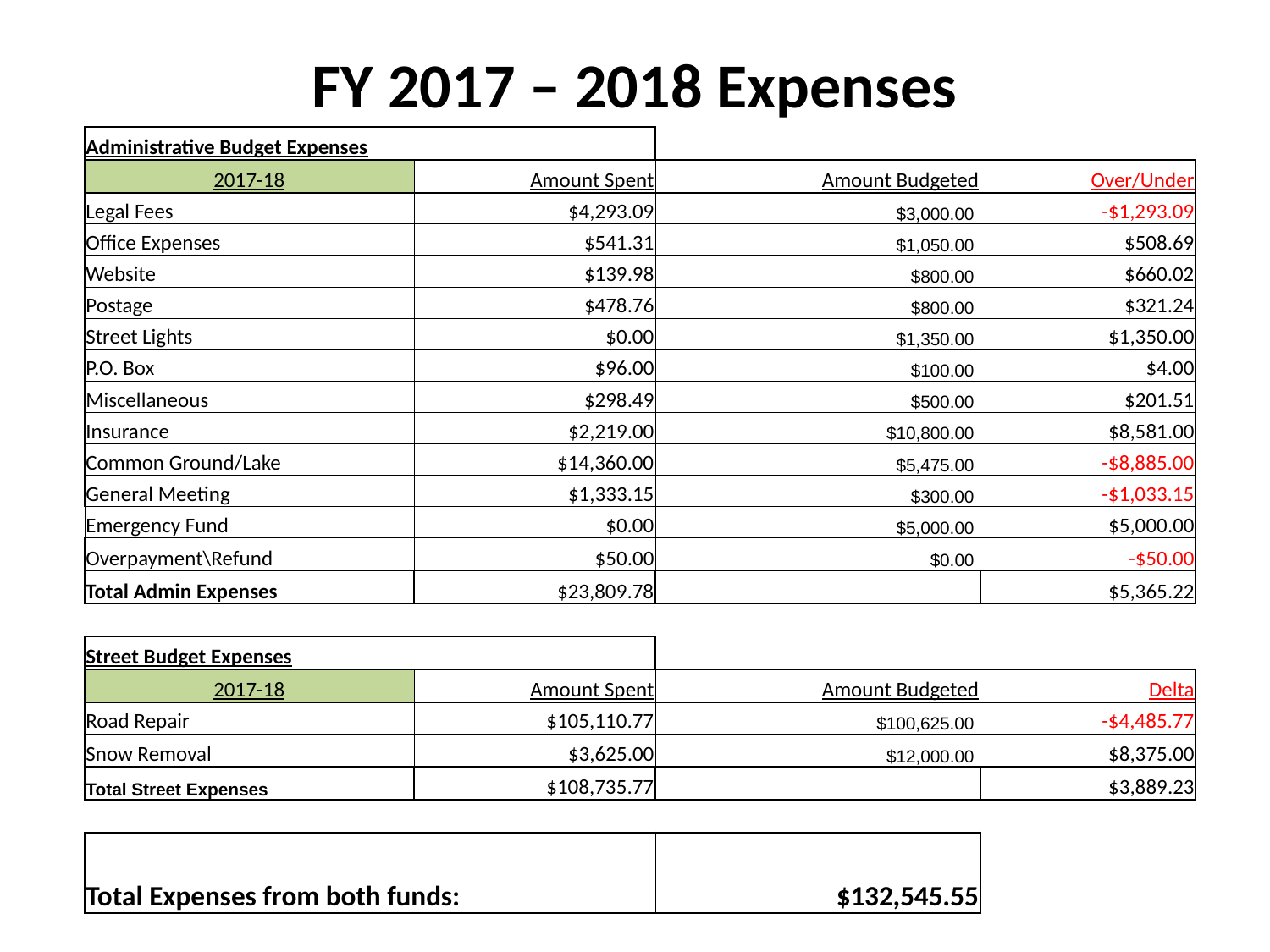

# FY 2017 – 2018 Expenses
| Administrative Budget Expenses |  |  |  |  |
| --- | --- | --- | --- | --- |
| 2017-18 |  | Amount Spent | Amount Budgeted | Over/Under |
| Legal Fees |  | $4,293.09 | $3,000.00 | -$1,293.09 |
| Office Expenses |  | $541.31 | $1,050.00 | $508.69 |
| Website |  | $139.98 | $800.00 | $660.02 |
| Postage |  | $478.76 | $800.00 | $321.24 |
| Street Lights |  | $0.00 | $1,350.00 | $1,350.00 |
| P.O. Box |  | $96.00 | $100.00 | $4.00 |
| Miscellaneous |  | $298.49 | $500.00 | $201.51 |
| Insurance |  | $2,219.00 | $10,800.00 | $8,581.00 |
| Common Ground/Lake |  | $14,360.00 | $5,475.00 | -$8,885.00 |
| General Meeting |  | $1,333.15 | $300.00 | -$1,033.15 |
| Emergency Fund |  | $0.00 | $5,000.00 | $5,000.00 |
| Overpayment\Refund |  | $50.00 | $0.00 | -$50.00 |
| Total Admin Expenses |  | $23,809.78 |  | $5,365.22 |
|  |  |  |  |  |
| Street Budget Expenses |  |  |  |  |
| 2017-18 |  | Amount Spent | Amount Budgeted | Delta |
| Road Repair |  | $105,110.77 | $100,625.00 | -$4,485.77 |
| Snow Removal |  | $3,625.00 | $12,000.00 | $8,375.00 |
| Total Street Expenses |  | $108,735.77 |  | $3,889.23 |
|  |  |  |  |  |
| Total Expenses from both funds: |  |  | $132,545.55 |  |